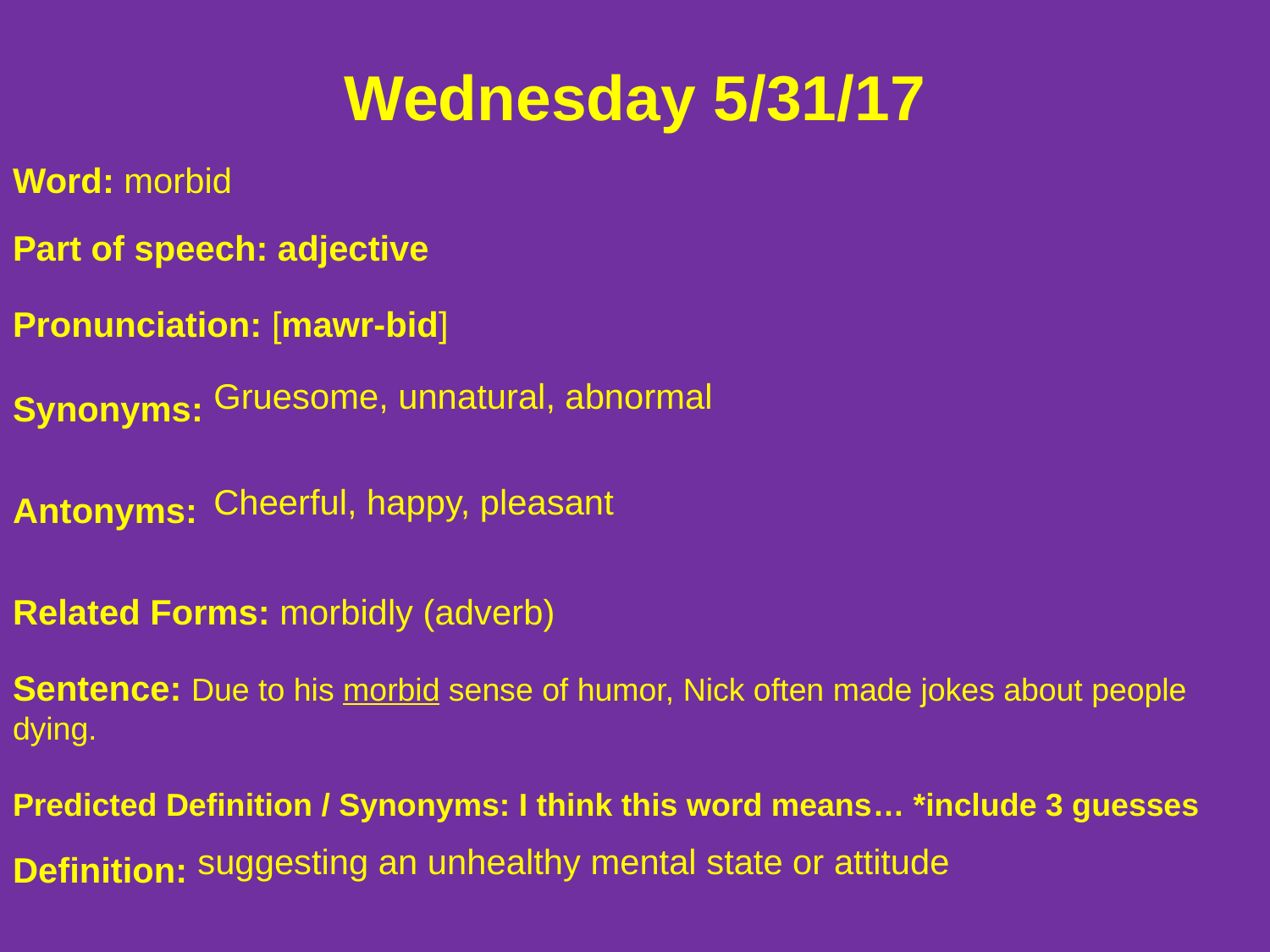

Wednesday 5/31/17

Word: morbid

Part of speech: adjective

Pronunciation: [mawr-bid]

Synonyms:

Antonyms:

Related Forms: morbidly (adverb)

Sentence: Due to his morbid sense of humor, Nick often made jokes about people dying.
Predicted Definition / Synonyms: I think this word means… *include 3 guesses

Definition:

Gruesome, unnatural, abnormal
Cheerful, happy, pleasant
suggesting an unhealthy mental state or attitude